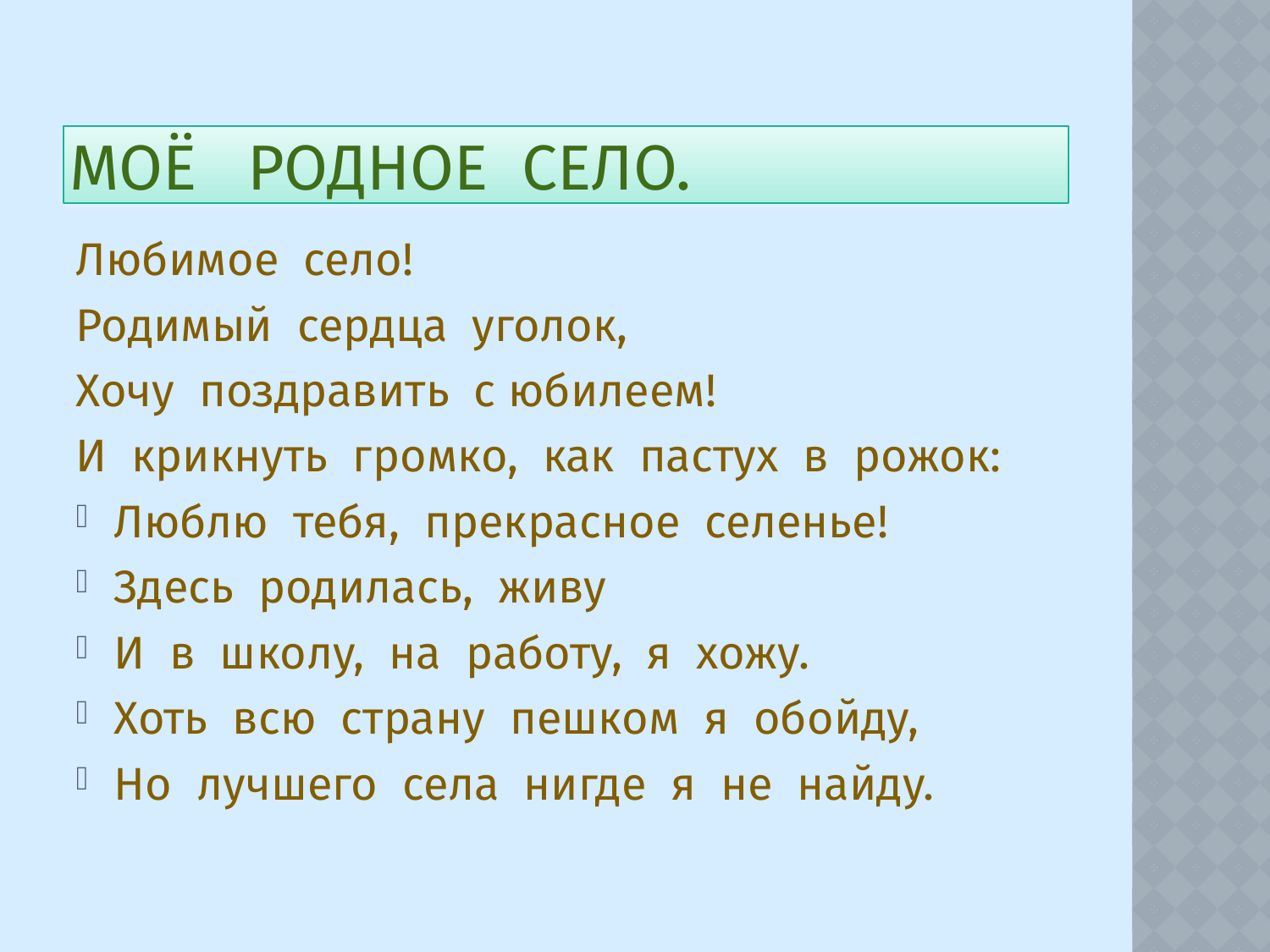

# Моё   родное  село.
Любимое  село!
Родимый  сердца  уголок,
Хочу  поздравить  с юбилеем!
И  крикнуть  громко,  как  пастух  в  рожок:
Люблю  тебя,  прекрасное  селенье!
Здесь  родилась,  живу
И  в  школу,  на  работу,  я  хожу.
Хоть  всю  страну  пешком  я  обойду,
Но  лучшего  села  нигде  я  не  найду.